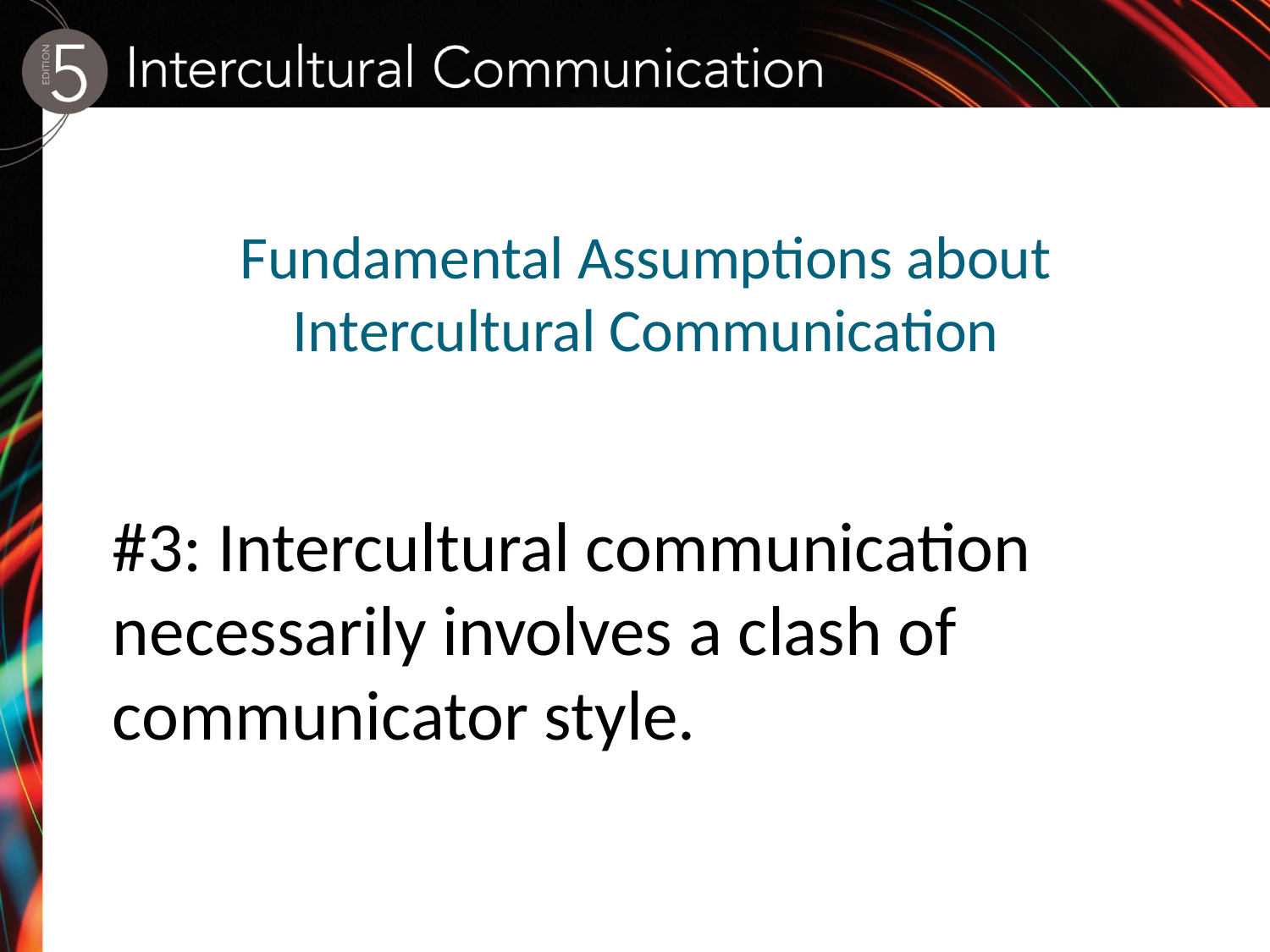

# Fundamental Assumptions about Intercultural Communication

#3: Intercultural communication necessarily involves a clash of communicator style.